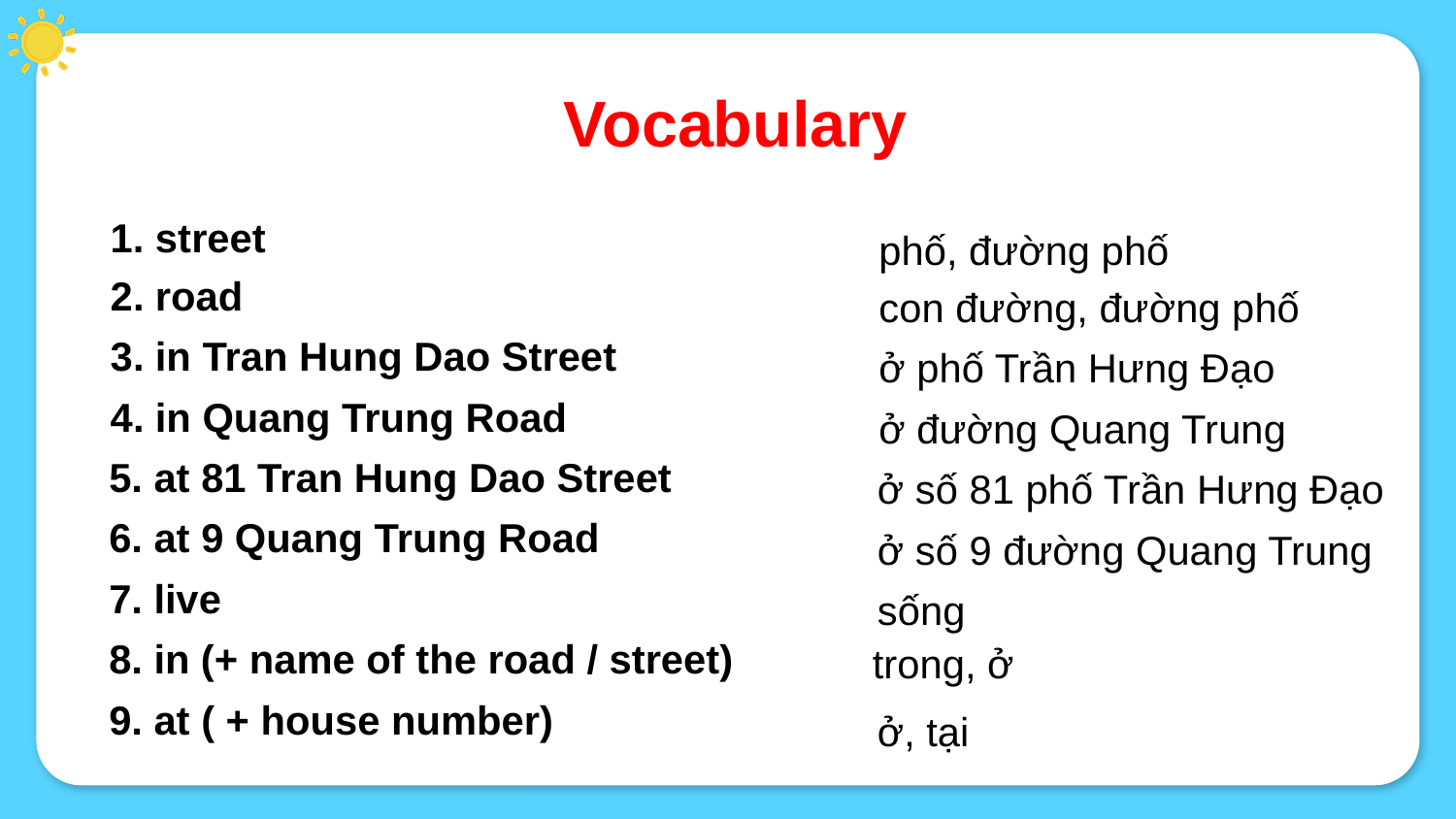

Vocabulary
1. street
phố, đường phố
2. road
con đường, đường phố
3. in Tran Hung Dao Street
ở phố Trần Hưng Đạo
4. in Quang Trung Road
ở đường Quang Trung
5. at 81 Tran Hung Dao Street
ở số 81 phố Trần Hưng Đạo
6. at 9 Quang Trung Road
ở số 9 đường Quang Trung
7. live
sống
8. in (+ name of the road / street)
trong, ở
9. at ( + house number)
ở, tại